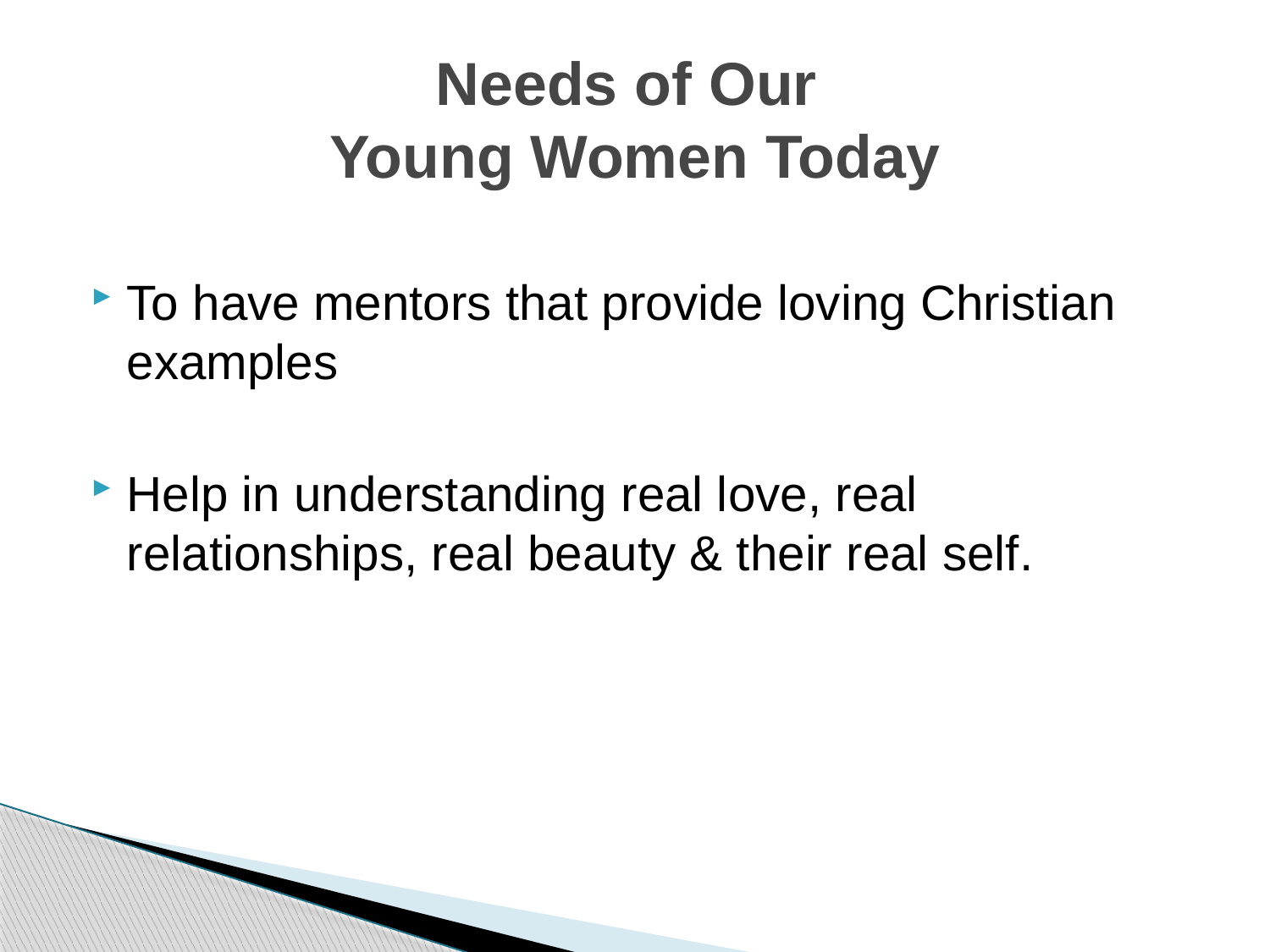

# Needs of Our Young Women Today
To have mentors that provide loving Christian examples

Help in understanding real love, real relationships, real beauty & their real self.